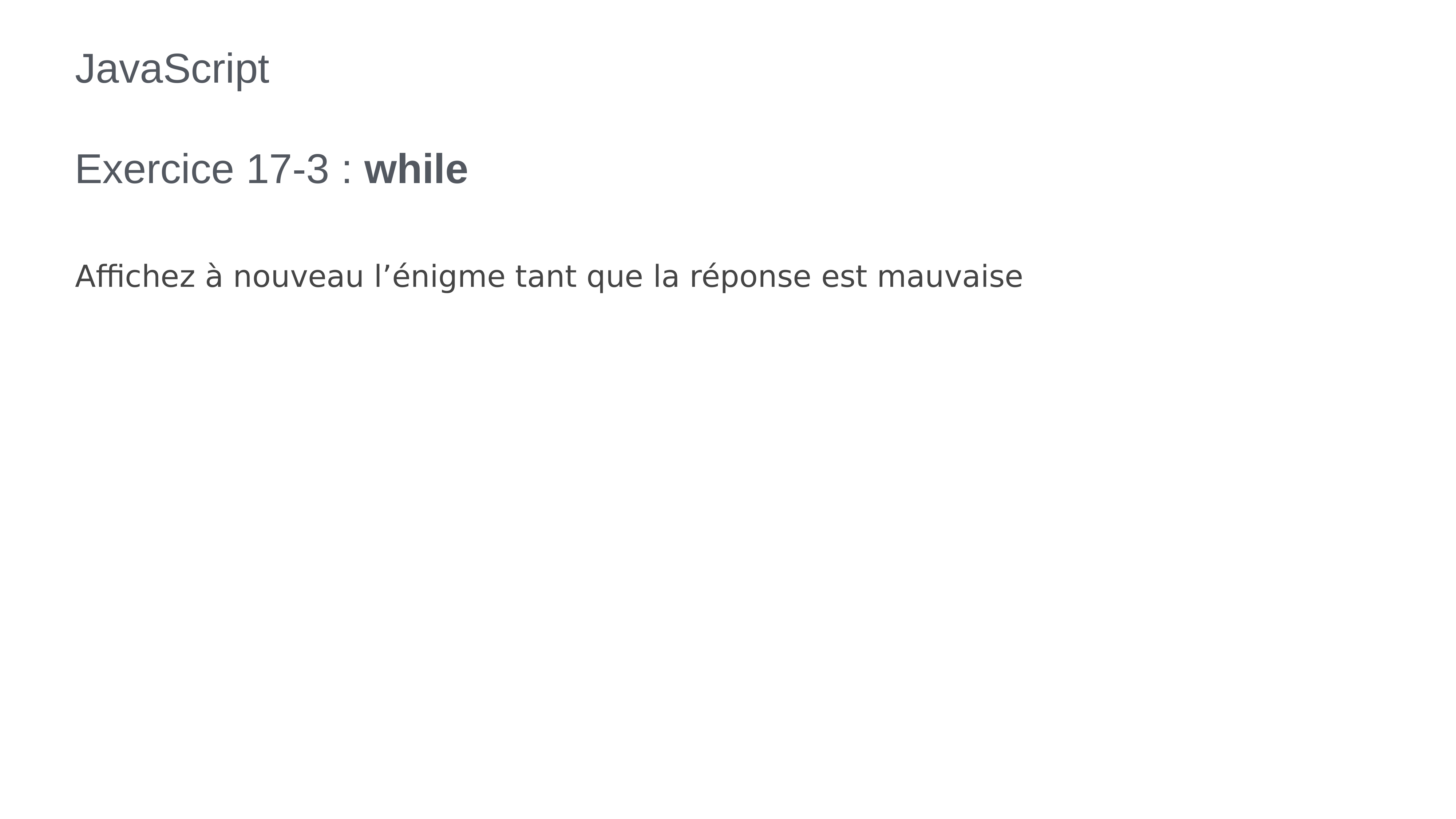

# JavaScript
Exercice 17-3 : while
Affichez à nouveau l’énigme tant que la réponse est mauvaise